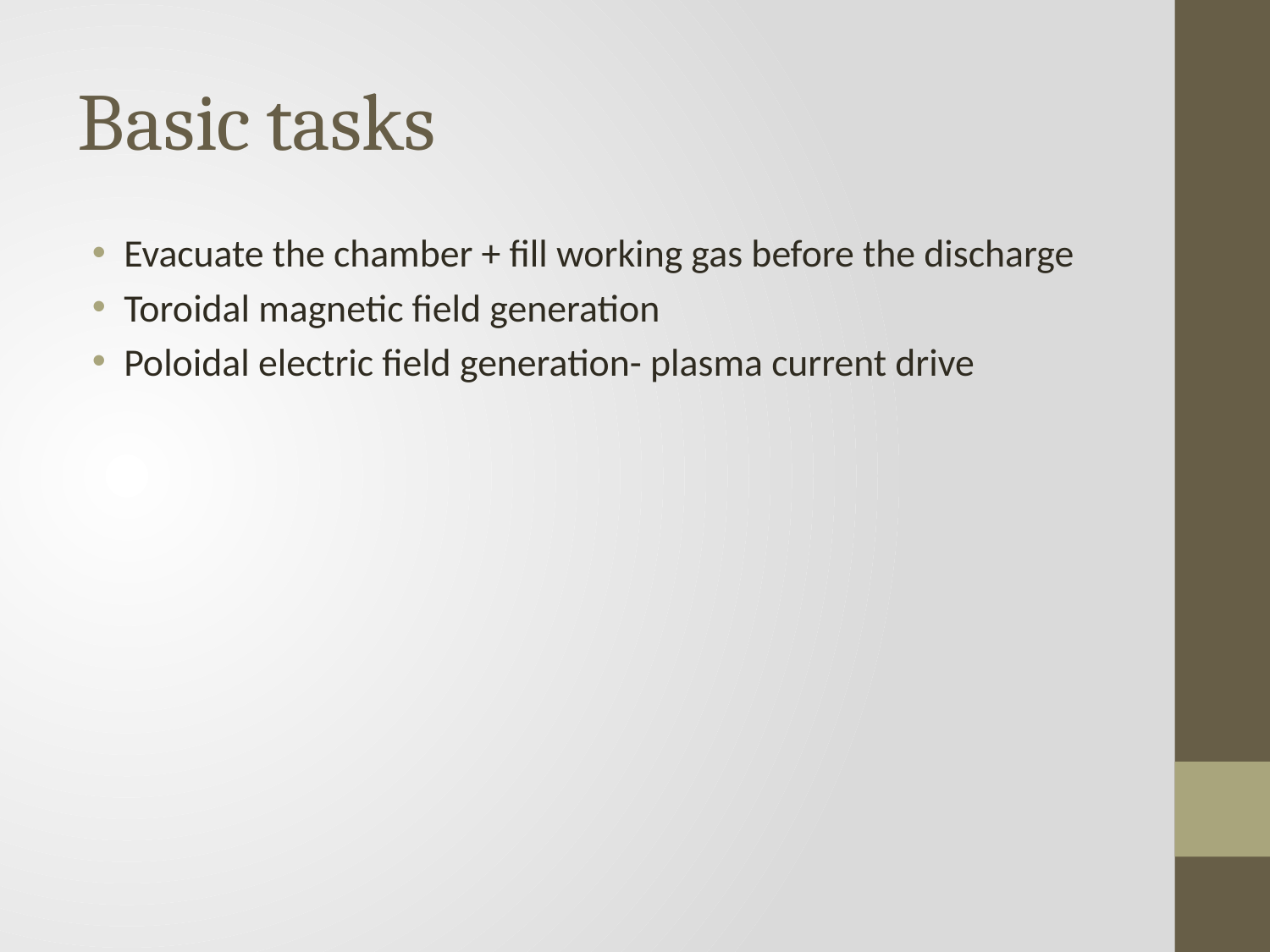

# Basic tasks
Evacuate the chamber + fill working gas before the discharge
Toroidal magnetic field generation
Poloidal electric field generation- plasma current drive